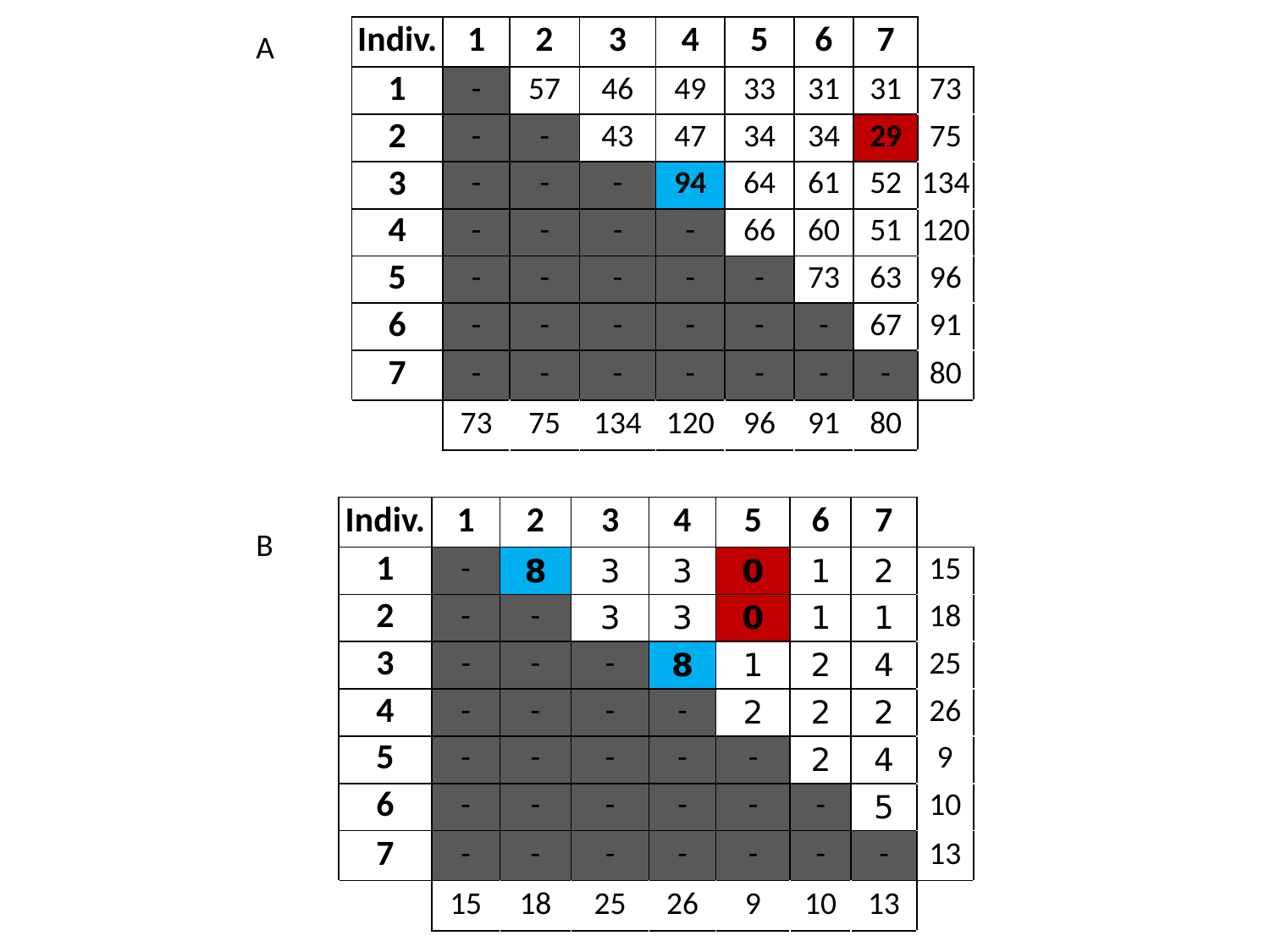

| Indiv. | 1 | 2 | 3 | 4 | 5 | 6 | 7 |  |
| --- | --- | --- | --- | --- | --- | --- | --- | --- |
| 1 | - | 57 | 46 | 49 | 33 | 31 | 31 | 73 |
| 2 | - | - | 43 | 47 | 34 | 34 | 29 | 75 |
| 3 | - | - | - | 94 | 64 | 61 | 52 | 134 |
| 4 | - | - | - | - | 66 | 60 | 51 | 120 |
| 5 | - | - | - | - | - | 73 | 63 | 96 |
| 6 | - | - | - | - | - | - | 67 | 91 |
| 7 | - | - | - | - | - | - | - | 80 |
|  | 73 | 75 | 134 | 120 | 96 | 91 | 80 |  |
A
| Indiv. | 1 | 2 | 3 | 4 | 5 | 6 | 7 |  |
| --- | --- | --- | --- | --- | --- | --- | --- | --- |
| 1 | - | 8 | 3 | 3 | 0 | 1 | 2 | 15 |
| 2 | - | - | 3 | 3 | 0 | 1 | 1 | 18 |
| 3 | - | - | - | 8 | 1 | 2 | 4 | 25 |
| 4 | - | - | - | - | 2 | 2 | 2 | 26 |
| 5 | - | - | - | - | - | 2 | 4 | 9 |
| 6 | - | - | - | - | - | - | 5 | 10 |
| 7 | - | - | - | - | - | - | - | 13 |
|  | 15 | 18 | 25 | 26 | 9 | 10 | 13 |  |
B